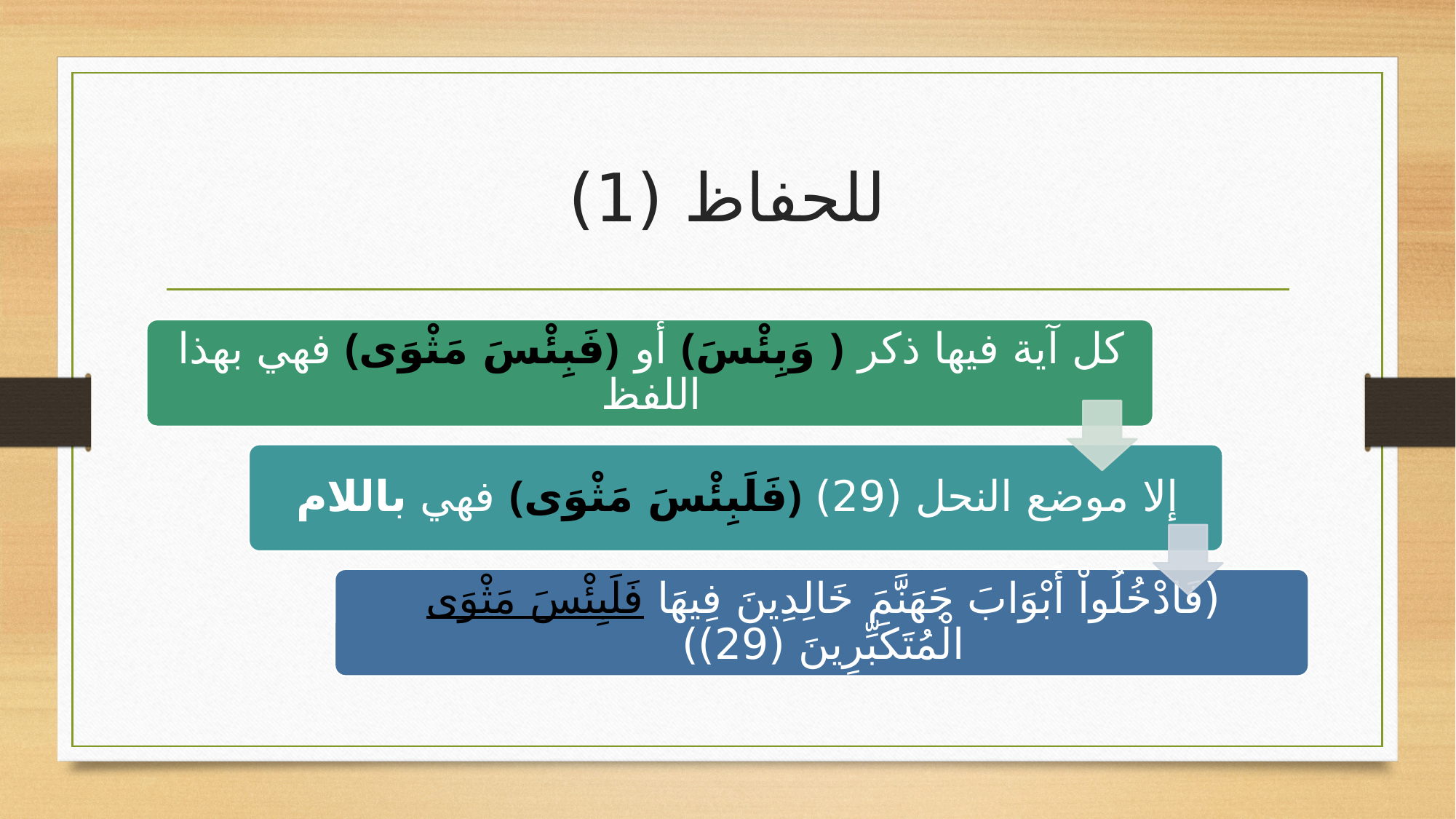

# للحفاظ (1)
كل آية فيها ذكر ﴿ وَبِئْسَ﴾ أو ﴿فَبِئْسَ مَثْوَى﴾ فهي بهذا اللفظ
إلا موضع النحل (29) ﴿فَلَبِئْسَ مَثْوَى﴾ فهي باللام
(فَادْخُلُواْ أَبْوَابَ جَهَنَّمَ خَالِدِينَ فِيهَا فَلَبِئْسَ مَثْوَى الْمُتَكَبِّرِينَ (29))